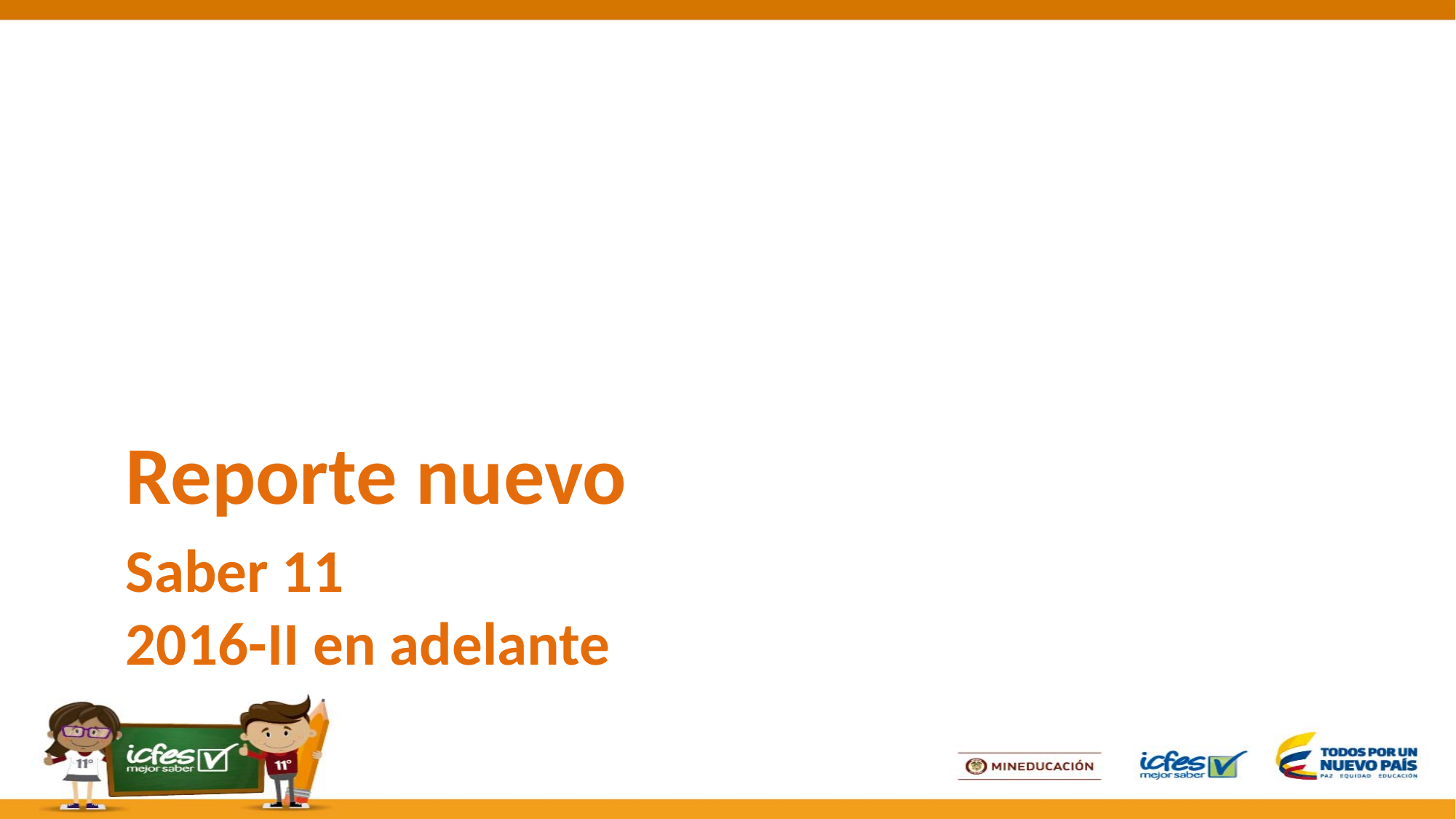

Reporte nuevo
# Saber 11 2016-II en adelante